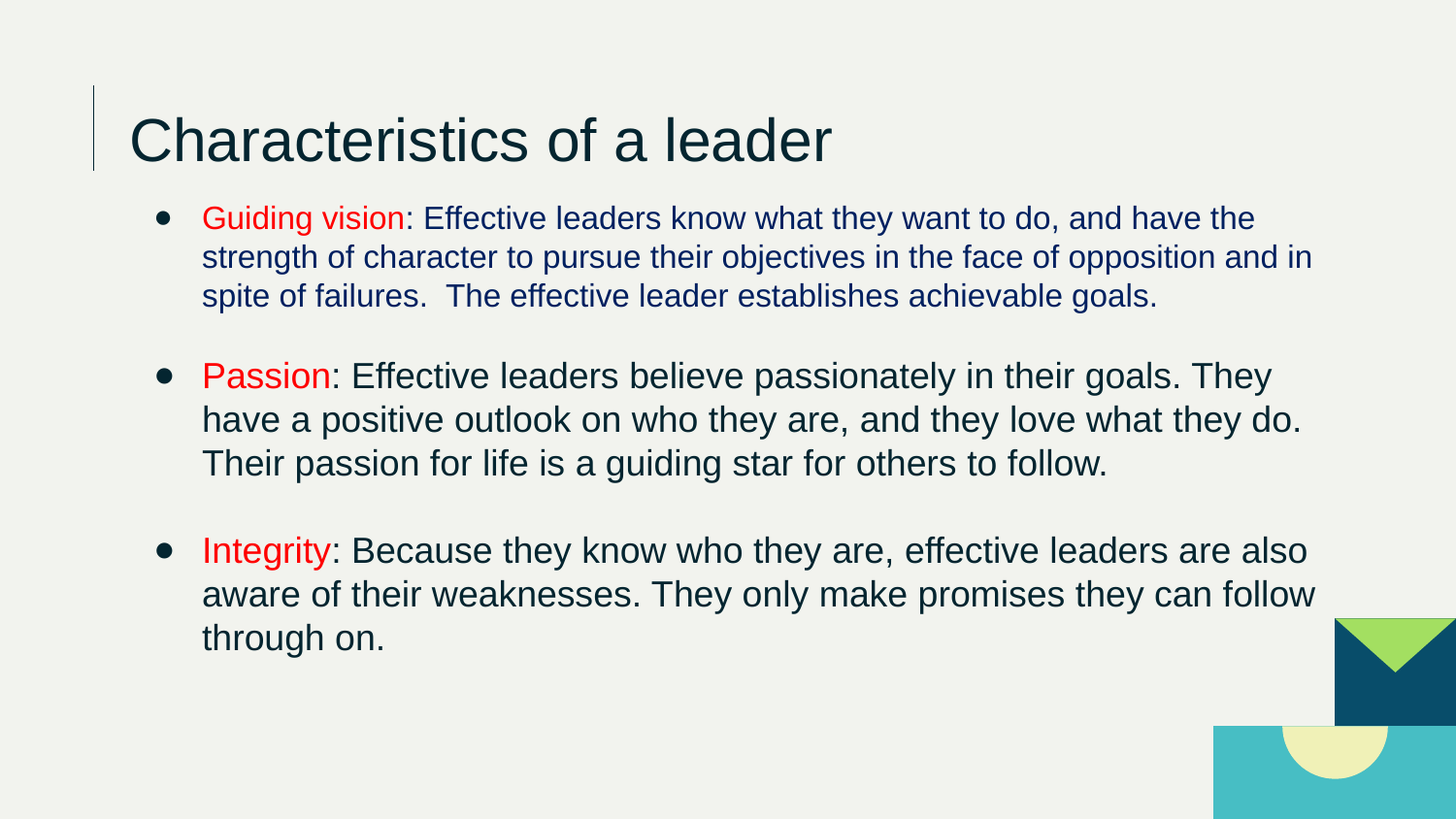

# Characteristics of a leader
Guiding vision: Effective leaders know what they want to do, and have the strength of character to pursue their objectives in the face of opposition and in spite of failures.  The effective leader establishes achievable goals.

Passion: Effective leaders believe passionately in their goals. They have a positive outlook on who they are, and they love what they do. Their passion for life is a guiding star for others to follow.

Integrity: Because they know who they are, effective leaders are also aware of their weaknesses. They only make promises they can follow through on.